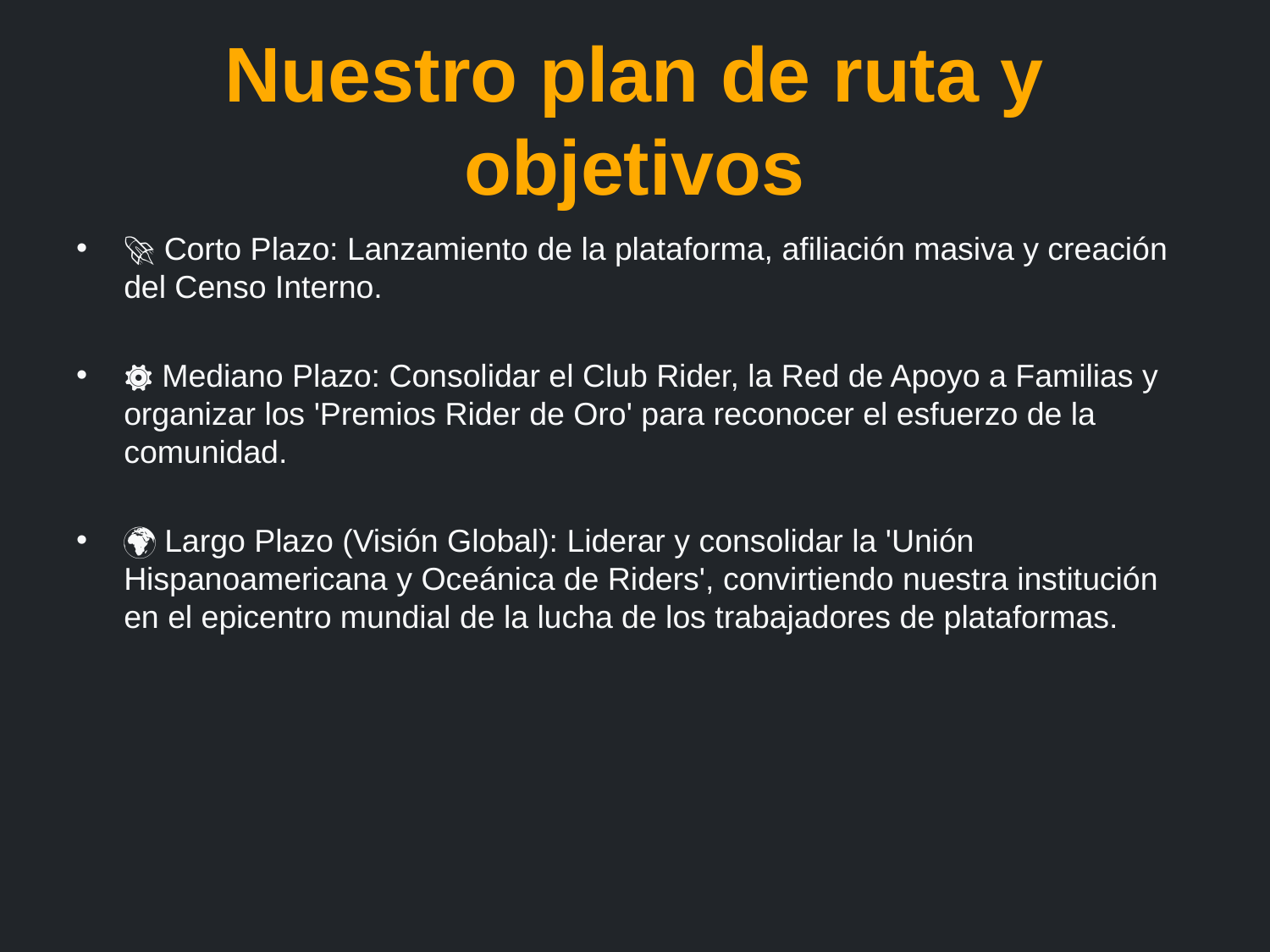

# Nuestro plan de ruta y objetivos
🚀 Corto Plazo: Lanzamiento de la plataforma, afiliación masiva y creación del Censo Interno.

⚙️ Mediano Plazo: Consolidar el Club Rider, la Red de Apoyo a Familias y organizar los 'Premios Rider de Oro' para reconocer el esfuerzo de la comunidad.

🌍 Largo Plazo (Visión Global): Liderar y consolidar la 'Unión Hispanoamericana y Oceánica de Riders', convirtiendo nuestra institución en el epicentro mundial de la lucha de los trabajadores de plataformas.